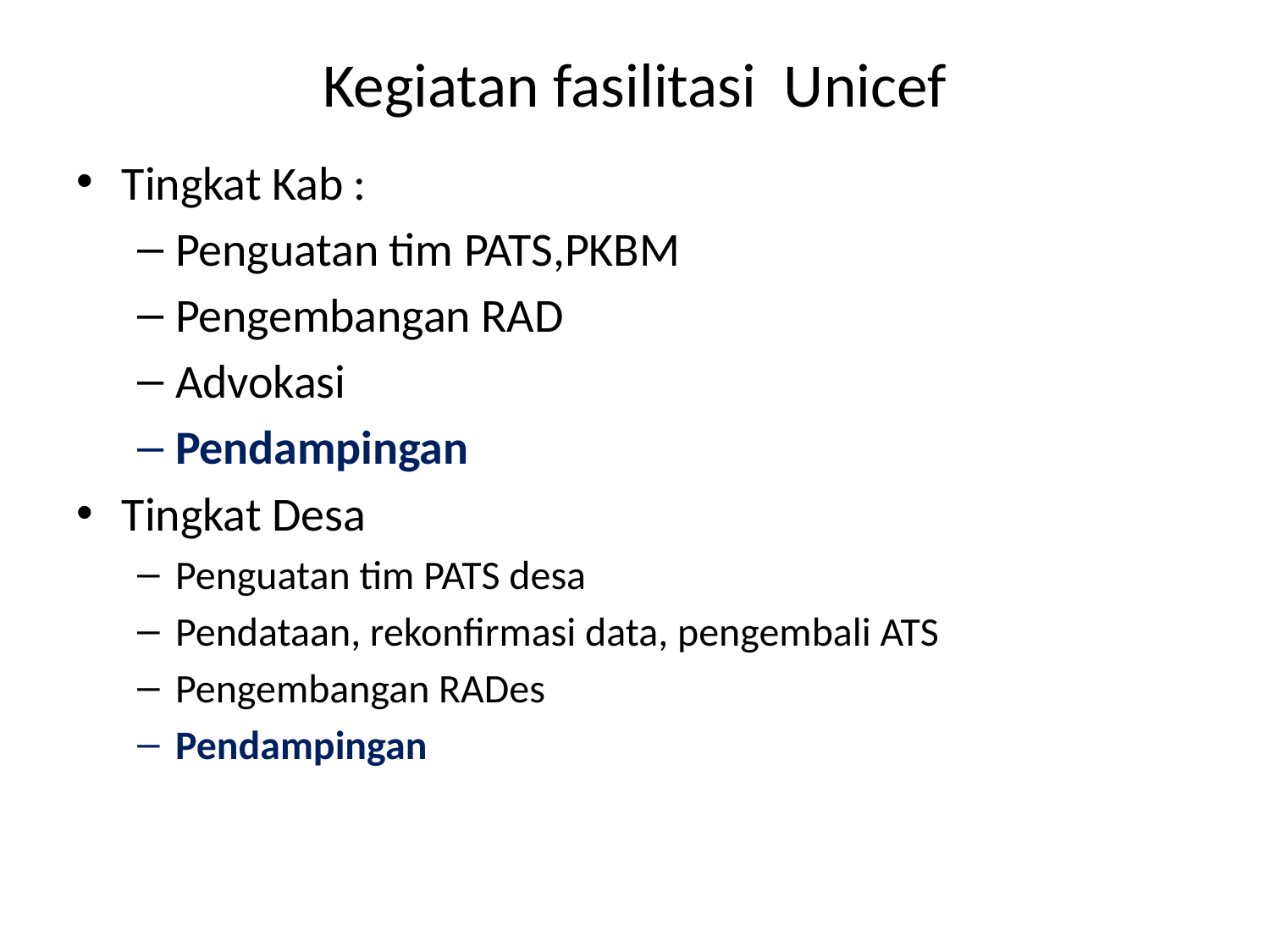

# Kegiatan fasilitasi  Unicef
Tingkat Kab :
Penguatan tim PATS,PKBM
Pengembangan RAD
Advokasi
Pendampingan
Tingkat Desa
Penguatan tim PATS desa
Pendataan, rekonfirmasi data, pengembali ATS
Pengembangan RADes
Pendampingan